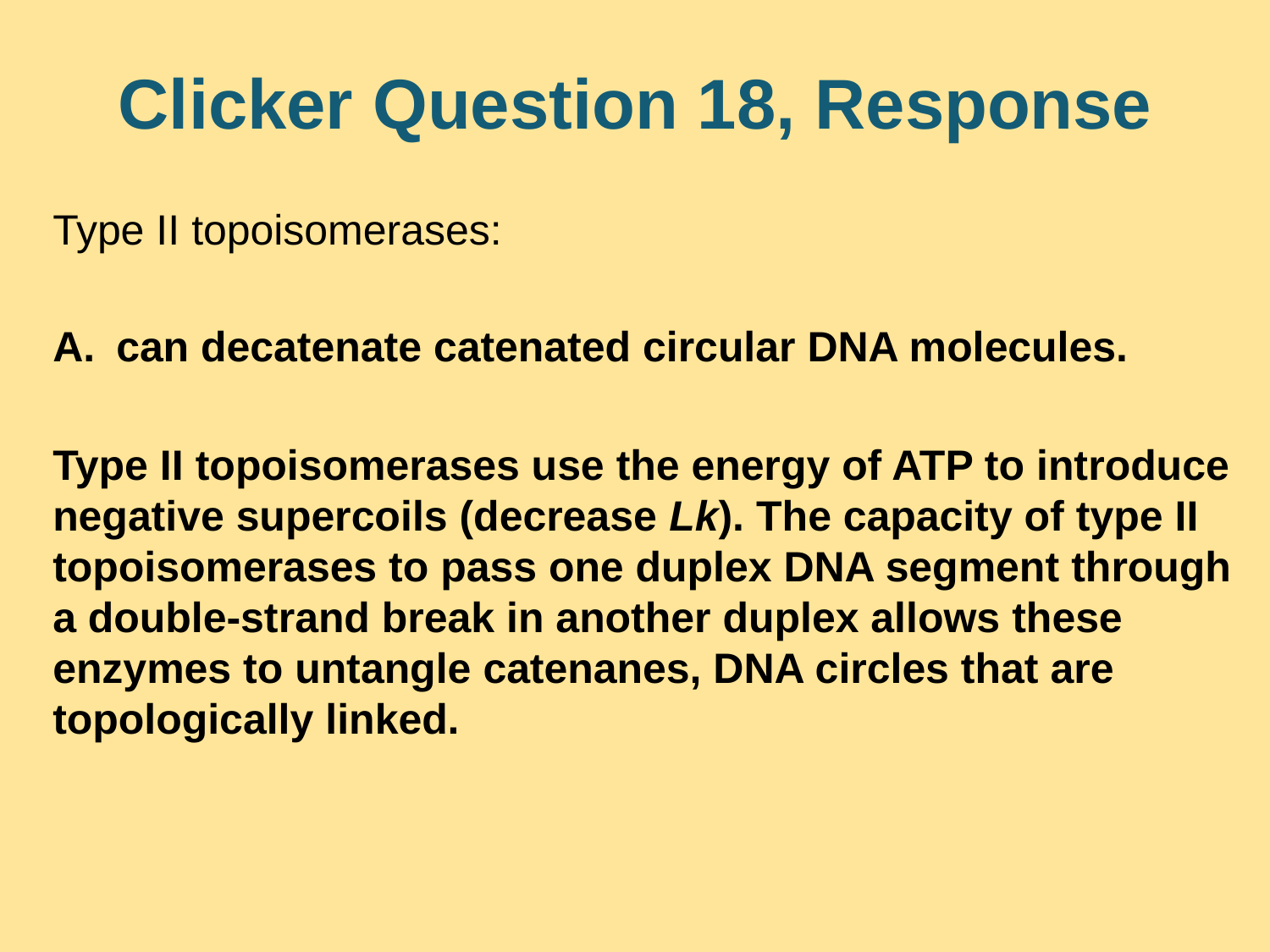

# Clicker Question 18, Response
Type II topoisomerases:

can decatenate catenated circular DNA molecules.

Type II topoisomerases use the energy of ATP to introduce negative supercoils (decrease Lk). The capacity of type II topoisomerases to pass one duplex DNA segment through a double-strand break in another duplex allows these enzymes to untangle catenanes, DNA circles that are topologically linked.